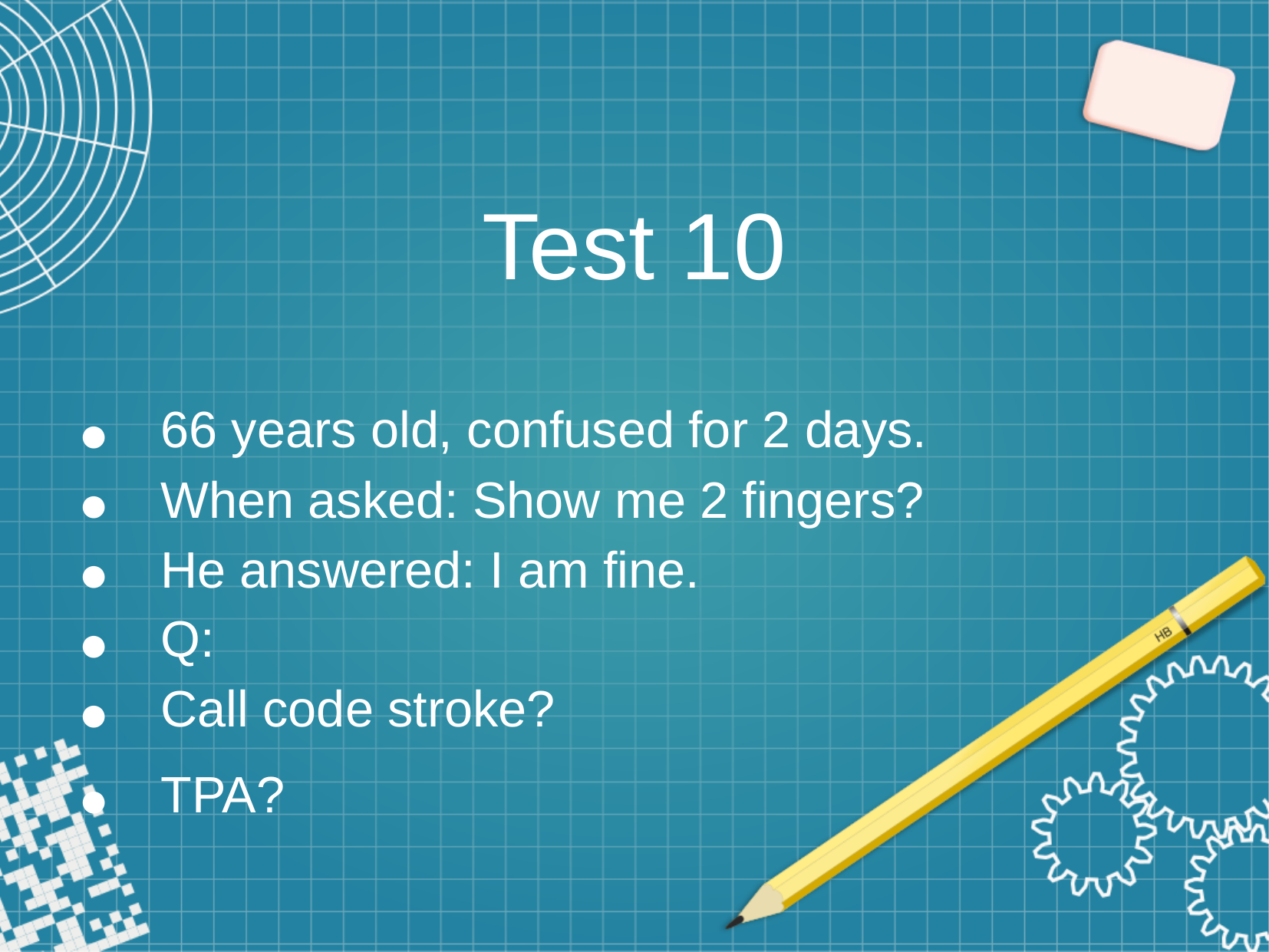

# Test 10
66 years old, confused for 2 days.
When asked: Show me 2 fingers?
He answered: I am fine.
Q:
Call code stroke?
TPA?